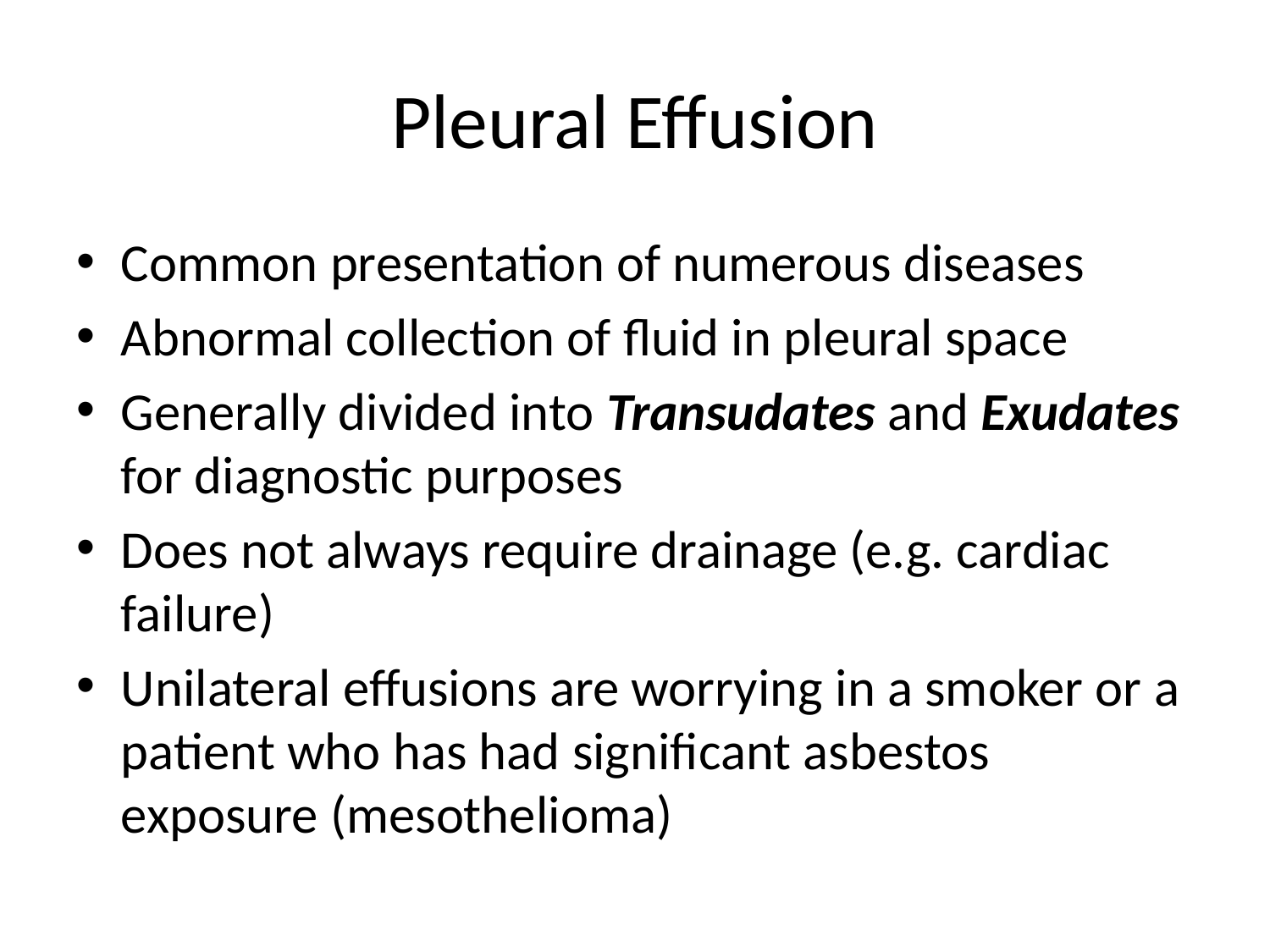

# Pleural Effusion
Common presentation of numerous diseases
Abnormal collection of fluid in pleural space
Generally divided into Transudates and Exudates for diagnostic purposes
Does not always require drainage (e.g. cardiac failure)
Unilateral effusions are worrying in a smoker or a patient who has had significant asbestos exposure (mesothelioma)